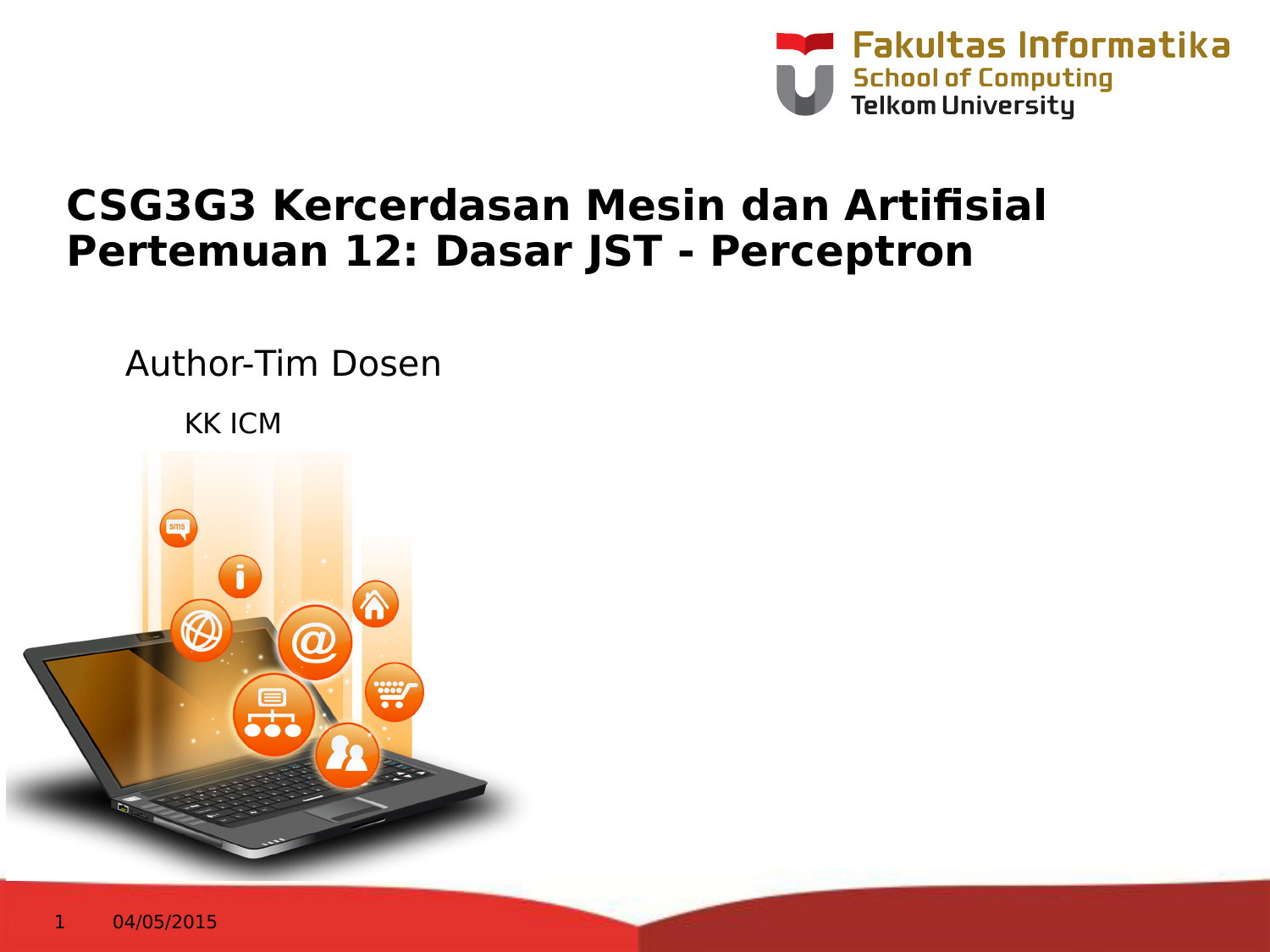

# CSG3G3 Kercerdasan Mesin dan Artifisial Pertemuan 12: Dasar JST - Perceptron
Author-Tim Dosen
KK ICM
1
04/05/2015